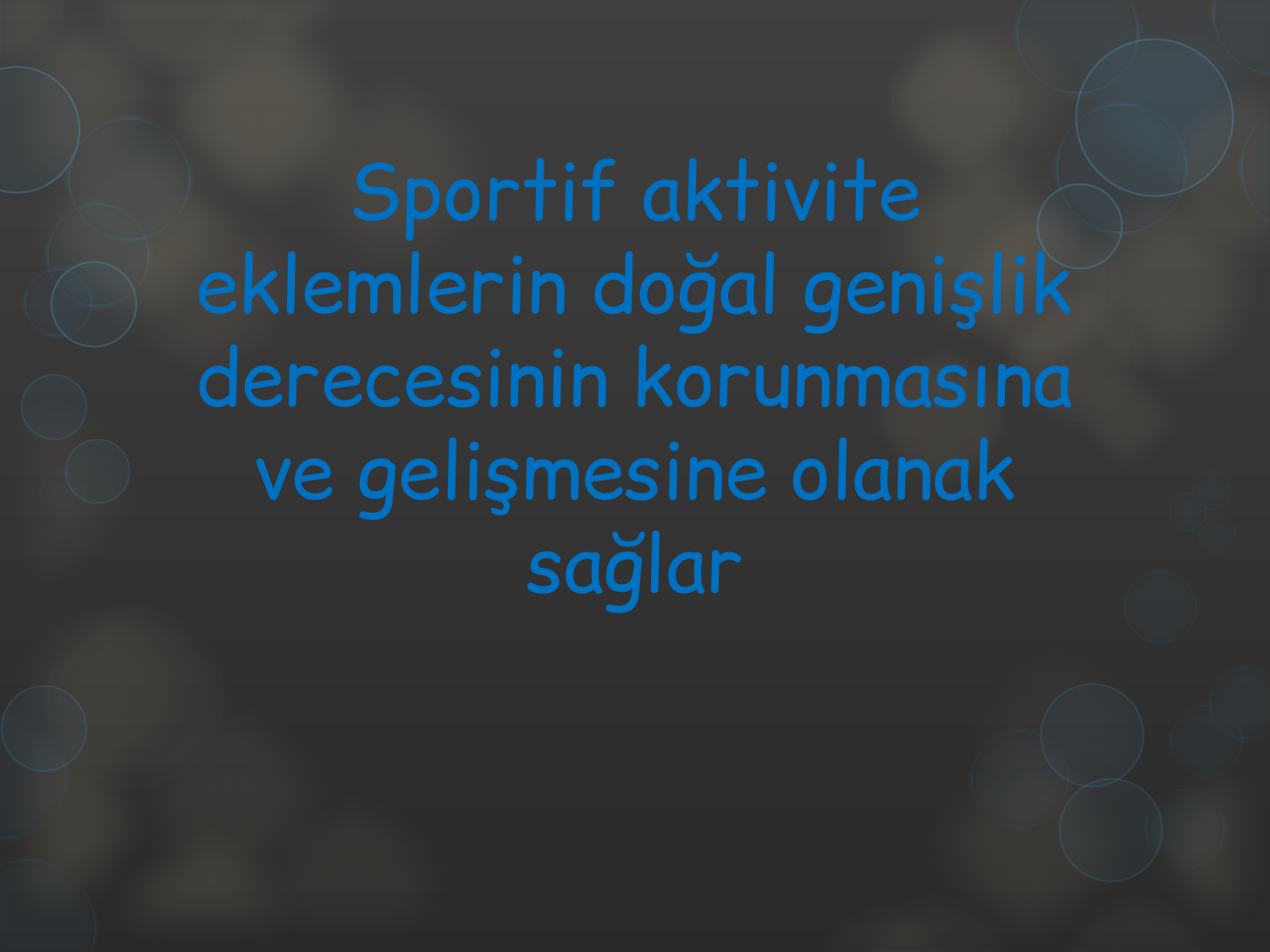

# Sportif aktivite eklemlerin doğal genişlik derecesinin korunmasına ve gelişmesine olanak sağlar